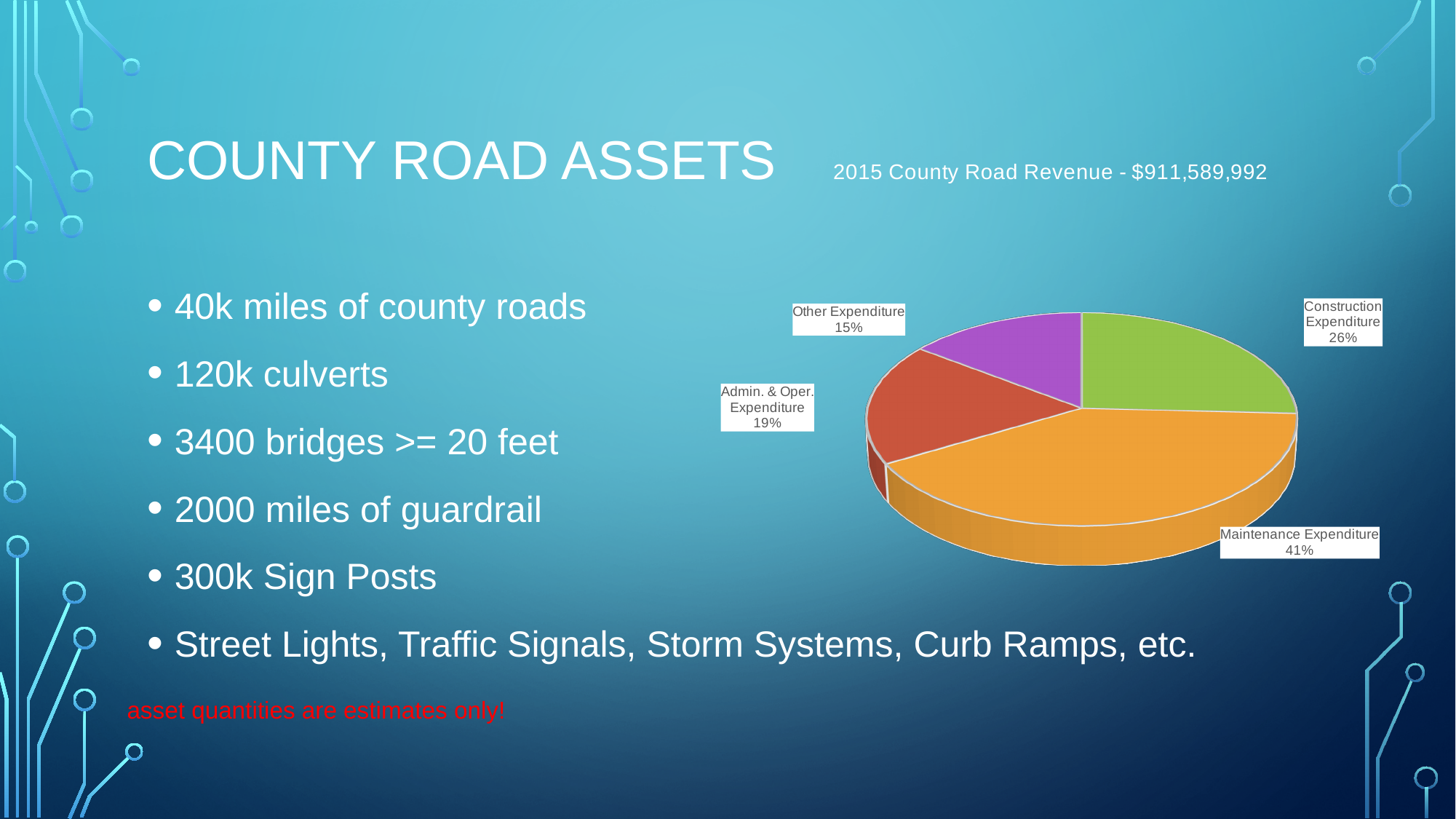

# County road assets

[unsupported chart]

40k miles of county roads
120k culverts
3400 bridges >= 20 feet
2000 miles of guardrail
300k Sign Posts
Street Lights, Traffic Signals, Storm Systems, Curb Ramps, etc.

asset quantities are estimates only!